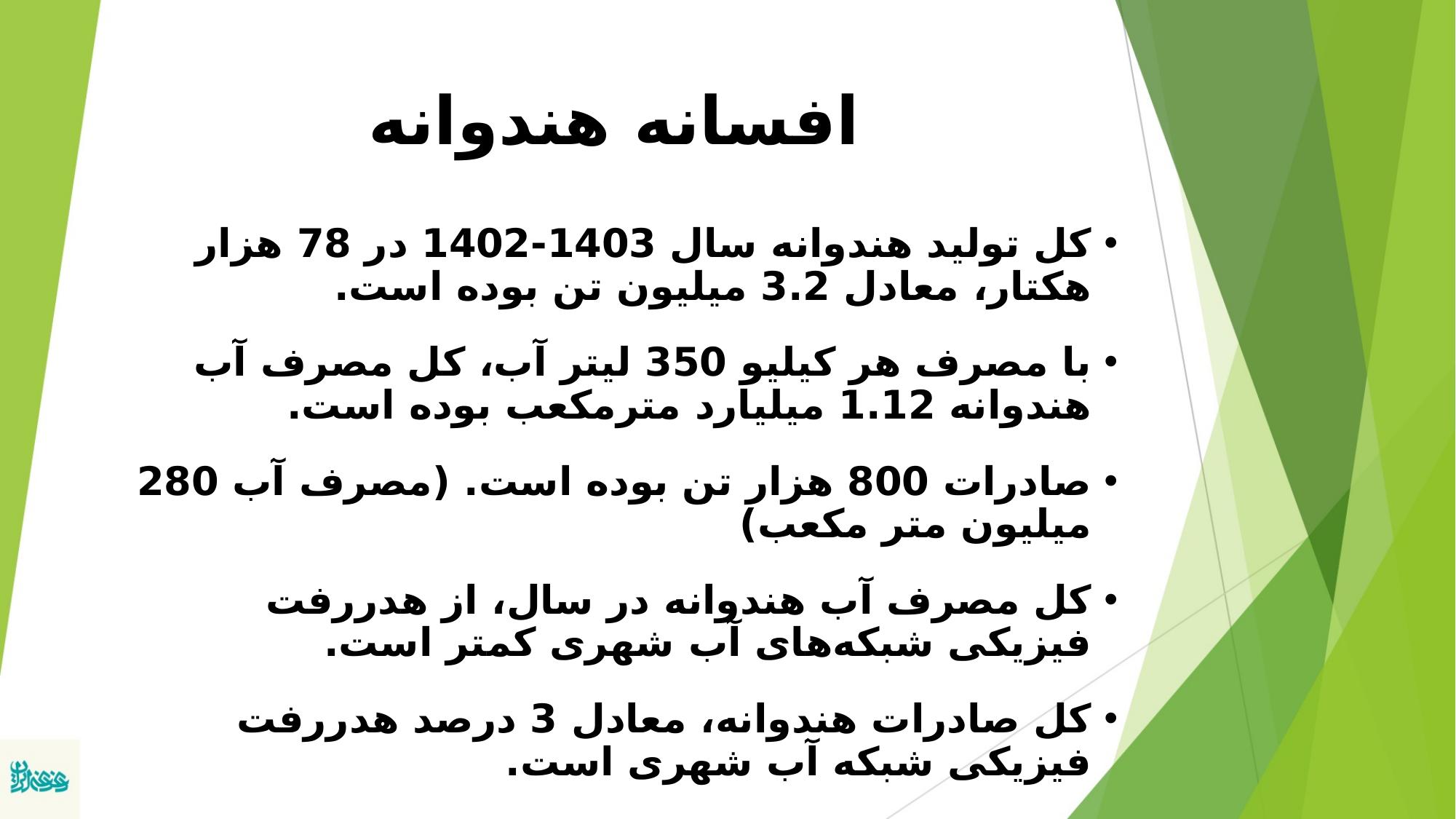

# افسانه هندوانه
کل تولید هندوانه سال 1403-1402 در 78 هزار هکتار، معادل 3.2 میلیون تن بوده است.
با مصرف هر کیلیو 350 لیتر آب، کل مصرف آب هندوانه 1.12 میلیارد مترمکعب بوده است.
صادرات 800 هزار تن بوده است. (مصرف آب 280 میلیون متر مکعب)
کل مصرف آب هندوانه در سال، از هدررفت فیزیکی شبکه‌های آب شهری کمتر است.
کل صادرات هندوانه، معادل 3 درصد هدررفت فیزیکی شبکه آب شهری است.